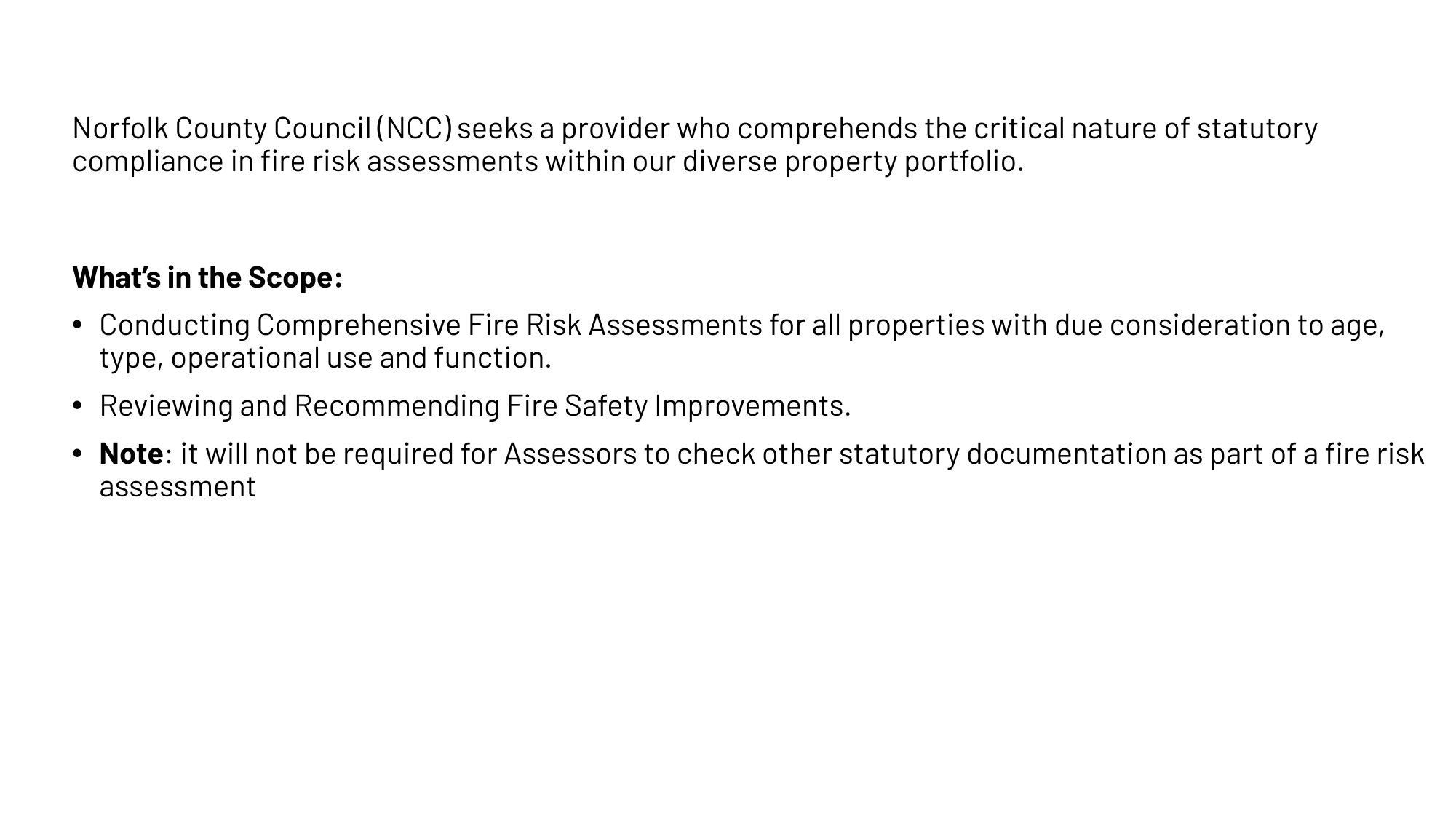

Norfolk County Council (NCC) seeks a provider who comprehends the critical nature of statutory compliance in fire risk assessments within our diverse property portfolio.
What’s in the Scope:
Conducting Comprehensive Fire Risk Assessments for all properties with due consideration to age, type, operational use and function.
Reviewing and Recommending Fire Safety Improvements.
Note: it will not be required for Assessors to check other statutory documentation as part of a fire risk assessment